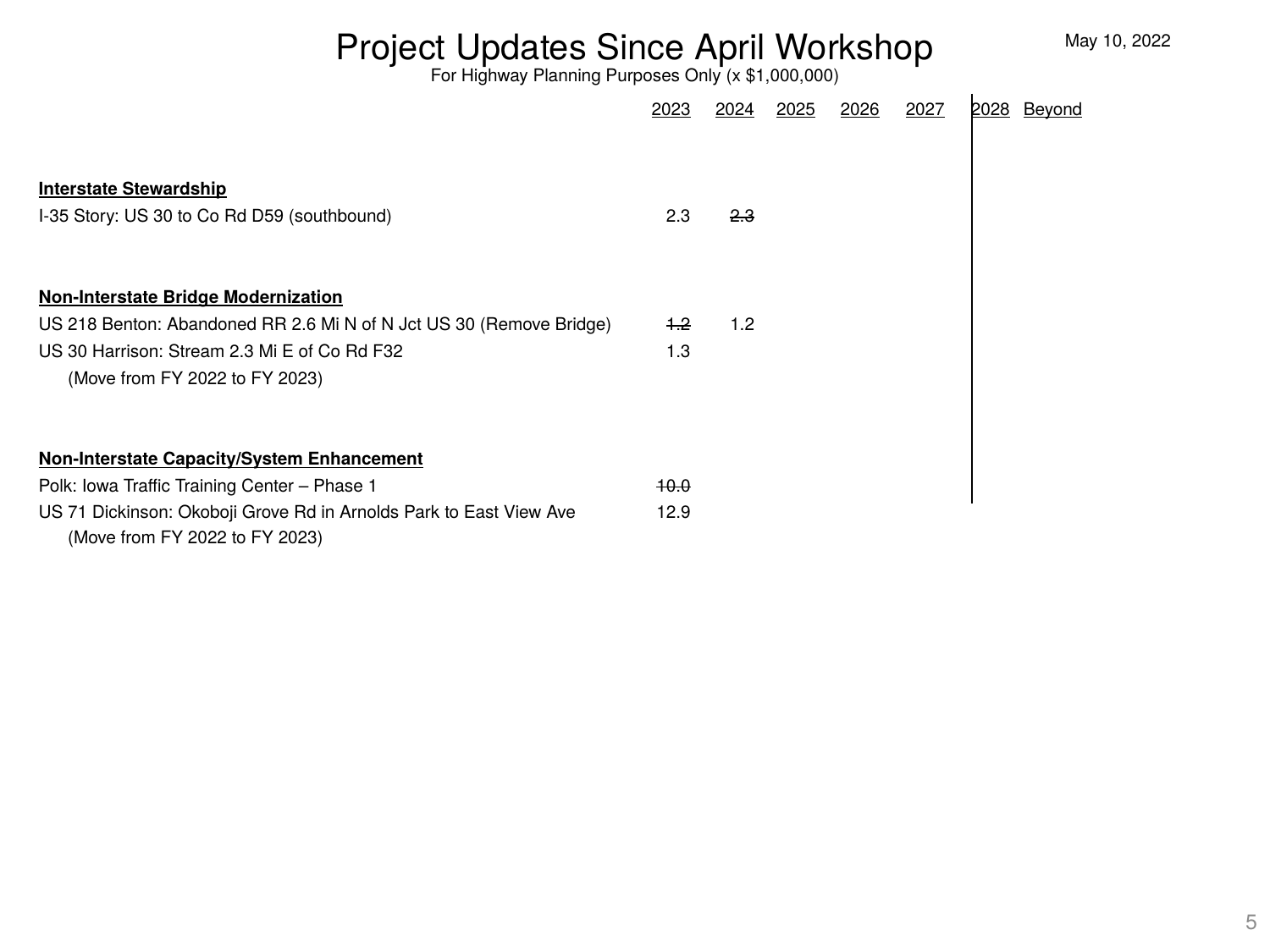

May 10, 2022
Project Updates Since April Workshop
For Highway Planning Purposes Only (x $1,000,000)
|  | 2023 | 2024 | 2025 | 2026 | 2027 | 2028 | Beyond |  |
| --- | --- | --- | --- | --- | --- | --- | --- | --- |
|  |  |  |  |  |  |  |  |  |
|  |  |  |  |  |  |  |  |  |
| Interstate Stewardship |  |  |  |  |  |  |  |  |
| I-35 Story: US 30 to Co Rd D59 (southbound) | 2.3 | 2.3 |  |  |  |  |  |  |
|  |  |  |  |  |  |  |  |  |
|  |  |  |  |  |  |  |  |  |
| Non-Interstate Bridge Modernization |  |  |  |  |  |  |  |  |
| US 218 Benton: Abandoned RR 2.6 Mi N of N Jct US 30 (Remove Bridge) | 1.2 | 1.2 |  |  |  |  |  |  |
| US 30 Harrison: Stream 2.3 Mi E of Co Rd F32 | 1.3 |  |  |  |  |  |  |  |
| (Move from FY 2022 to FY 2023) |  |  |  |  |  |  |  |  |
|  |  |  |  |  |  |  |  |  |
|  |  |  |  |  |  |  |  |  |
| Non-Interstate Capacity/System Enhancement |  |  |  |  |  |  |  |  |
| Polk: Iowa Traffic Training Center – Phase 1 | 10.0 |  |  |  |  |  |  |  |
| US 71 Dickinson: Okoboji Grove Rd in Arnolds Park to East View Ave | 12.9 |  |  |  |  |  |  |  |
| (Move from FY 2022 to FY 2023) |  |  |  |  |  |  |  |  |
|  |  |  |  |  |  |  |  |  |
|  |  |  |  |  |  |  |  |  |
|  |  |  |  |  |  |  |  |  |
|  |  |  |  |  |  |  |  |  |
5